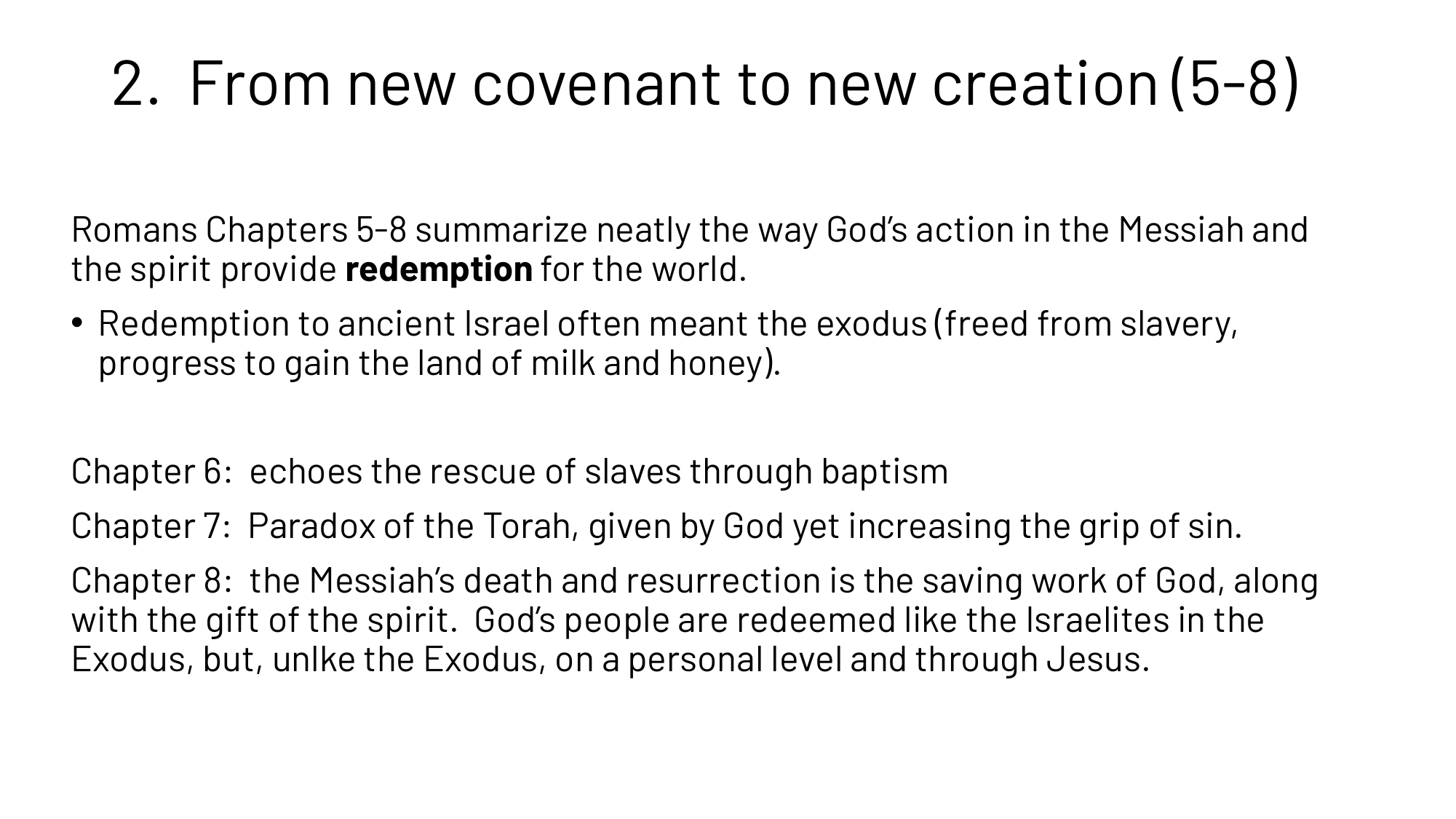

# 2.  From new covenant to new creation (5-8)
Romans Chapters 5-8 summarize neatly the way God’s action in the Messiah and the spirit provide redemption for the world.
Redemption to ancient Israel often meant the exodus (freed from slavery, progress to gain the land of milk and honey).

Chapter 6:  echoes the rescue of slaves through baptism
Chapter 7:  Paradox of the Torah, given by God yet increasing the grip of sin.
Chapter 8:  the Messiah’s death and resurrection is the saving work of God, along with the gift of the spirit.  God’s people are redeemed like the Israelites in the Exodus, but, unlke the Exodus, on a personal level and through Jesus.